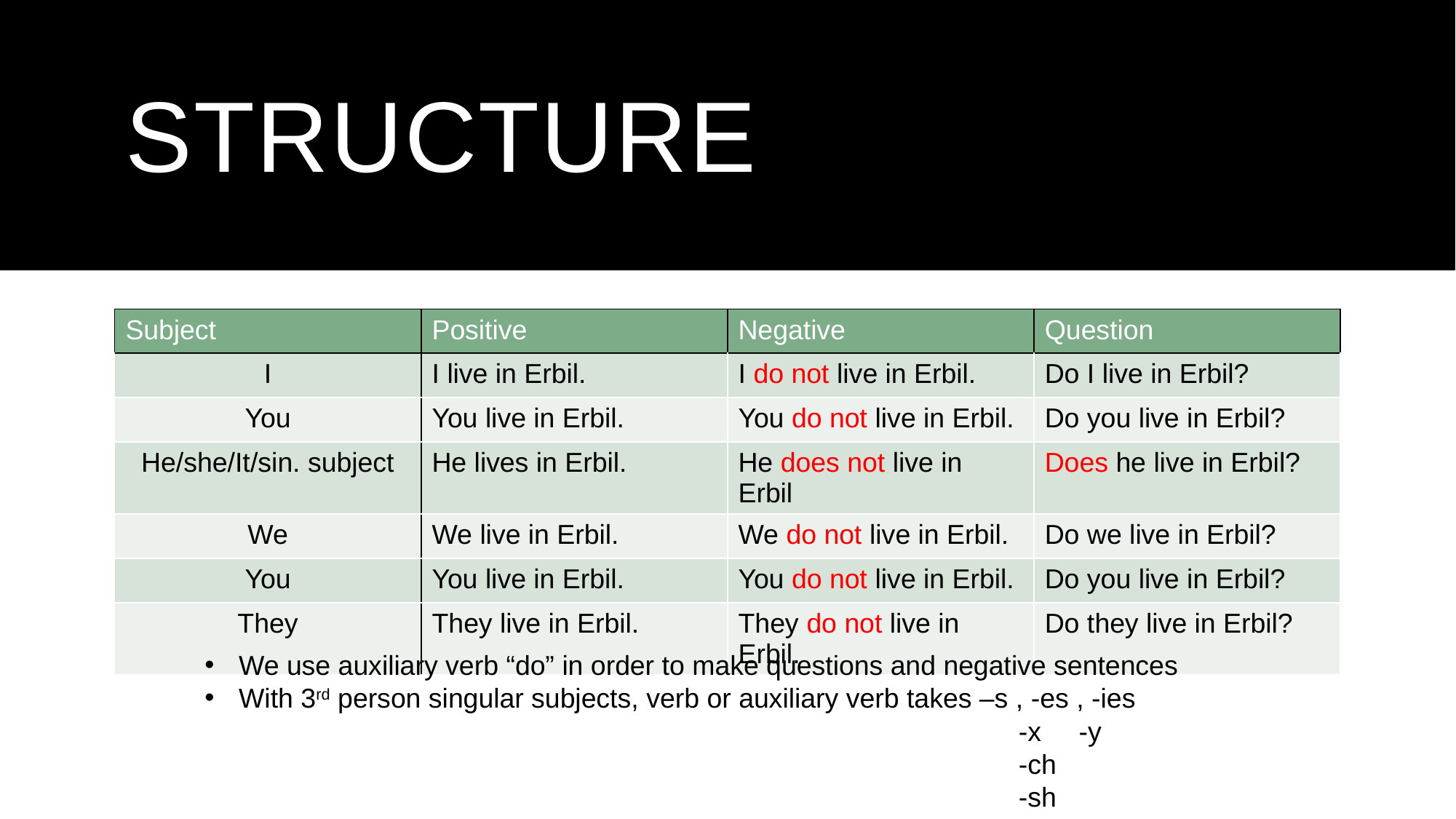

# structure
| Subject | Positive | Negative | Question |
| --- | --- | --- | --- |
| I | I live in Erbil. | I do not live in Erbil. | Do I live in Erbil? |
| You | You live in Erbil. | You do not live in Erbil. | Do you live in Erbil? |
| He/she/It/sin. subject | He lives in Erbil. | He does not live in Erbil | Does he live in Erbil? |
| We | We live in Erbil. | We do not live in Erbil. | Do we live in Erbil? |
| You | You live in Erbil. | You do not live in Erbil. | Do you live in Erbil? |
| They | They live in Erbil. | They do not live in Erbil. | Do they live in Erbil? |
We use auxiliary verb “do” in order to make questions and negative sentences
With 3rd person singular subjects, verb or auxiliary verb takes –s , -es , -ies
-x
-ch
-sh
-y